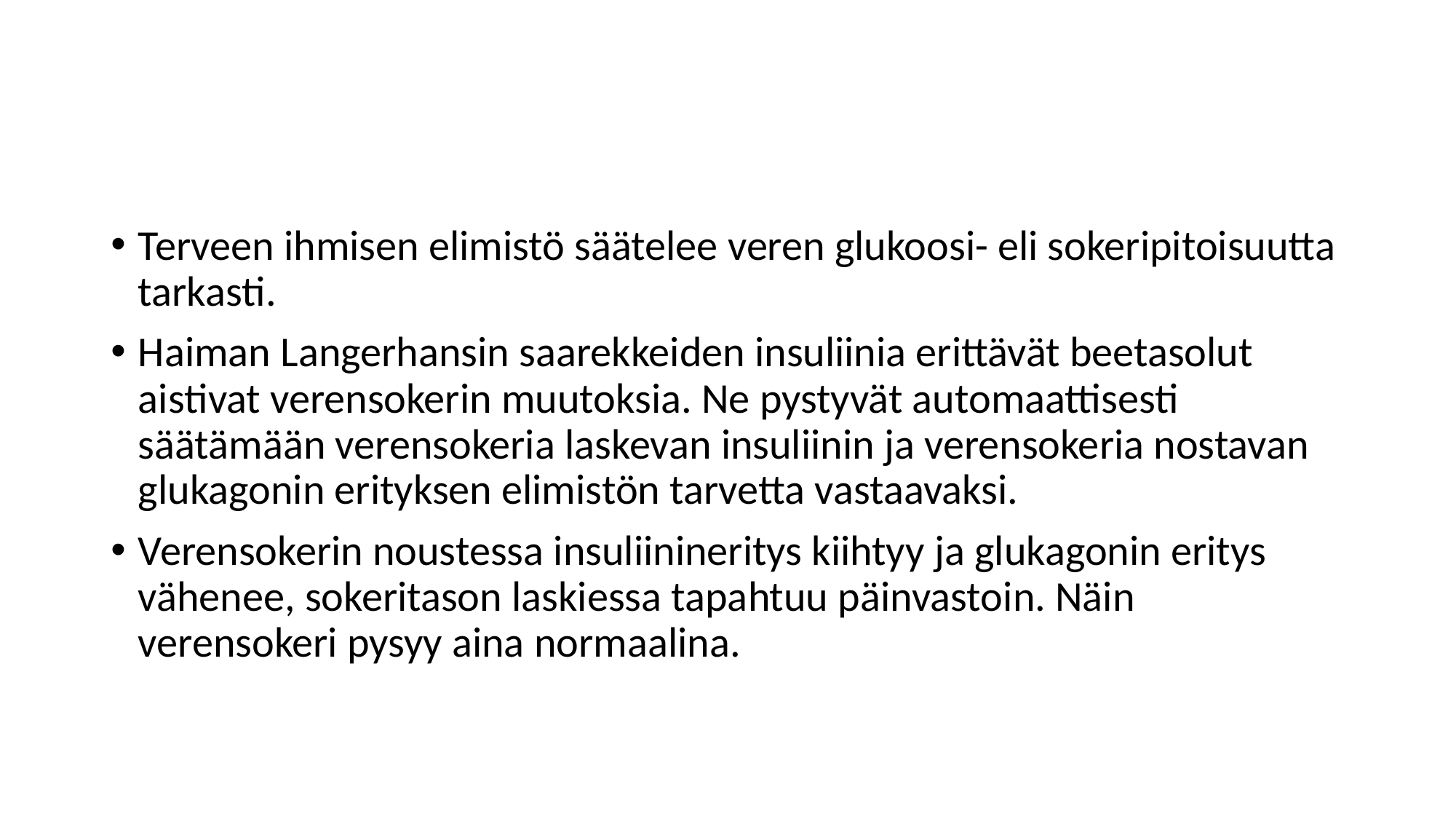

Terveen ihmisen elimistö säätelee veren glukoosi- eli sokeripitoisuutta tarkasti.
Haiman Langerhansin saarekkeiden insuliinia erittävät beetasolut aistivat verensokerin muutoksia. Ne pystyvät automaattisesti säätämään verensokeria laskevan insuliinin ja verensokeria nostavan glukagonin erityksen elimistön tarvetta vastaavaksi.
Verensokerin noustessa insuliinineritys kiihtyy ja glukagonin eritys vähenee, sokeritason laskiessa tapahtuu päinvastoin. Näin verensokeri pysyy aina normaalina.